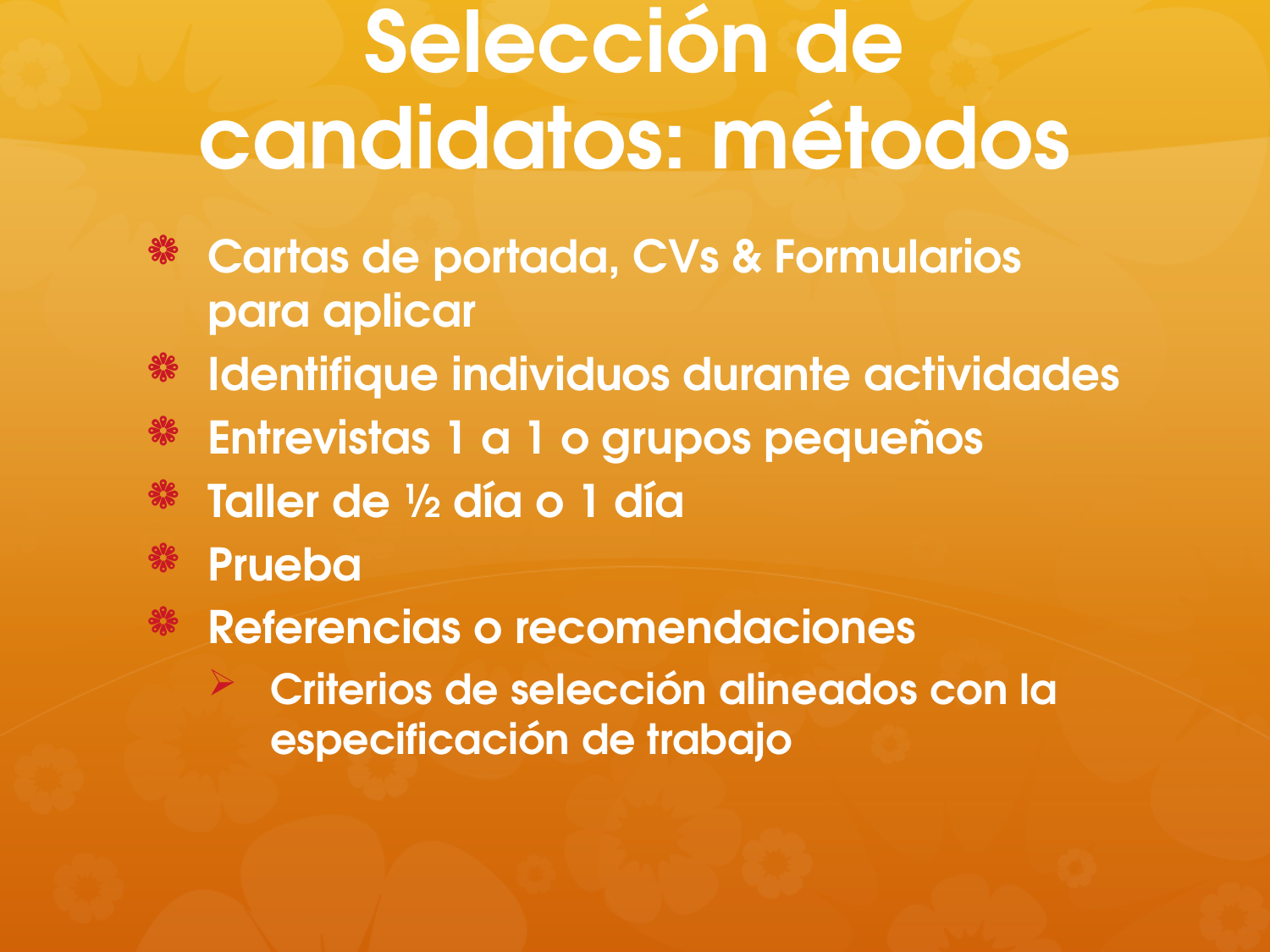

# Selección de candidatos: métodos
Cartas de portada, CVs & Formularios para aplicar
Identifique individuos durante actividades
Entrevistas 1 a 1 o grupos pequeños
Taller de ½ día o 1 día
Prueba
Referencias o recomendaciones
Criterios de selección alineados con la especificación de trabajo